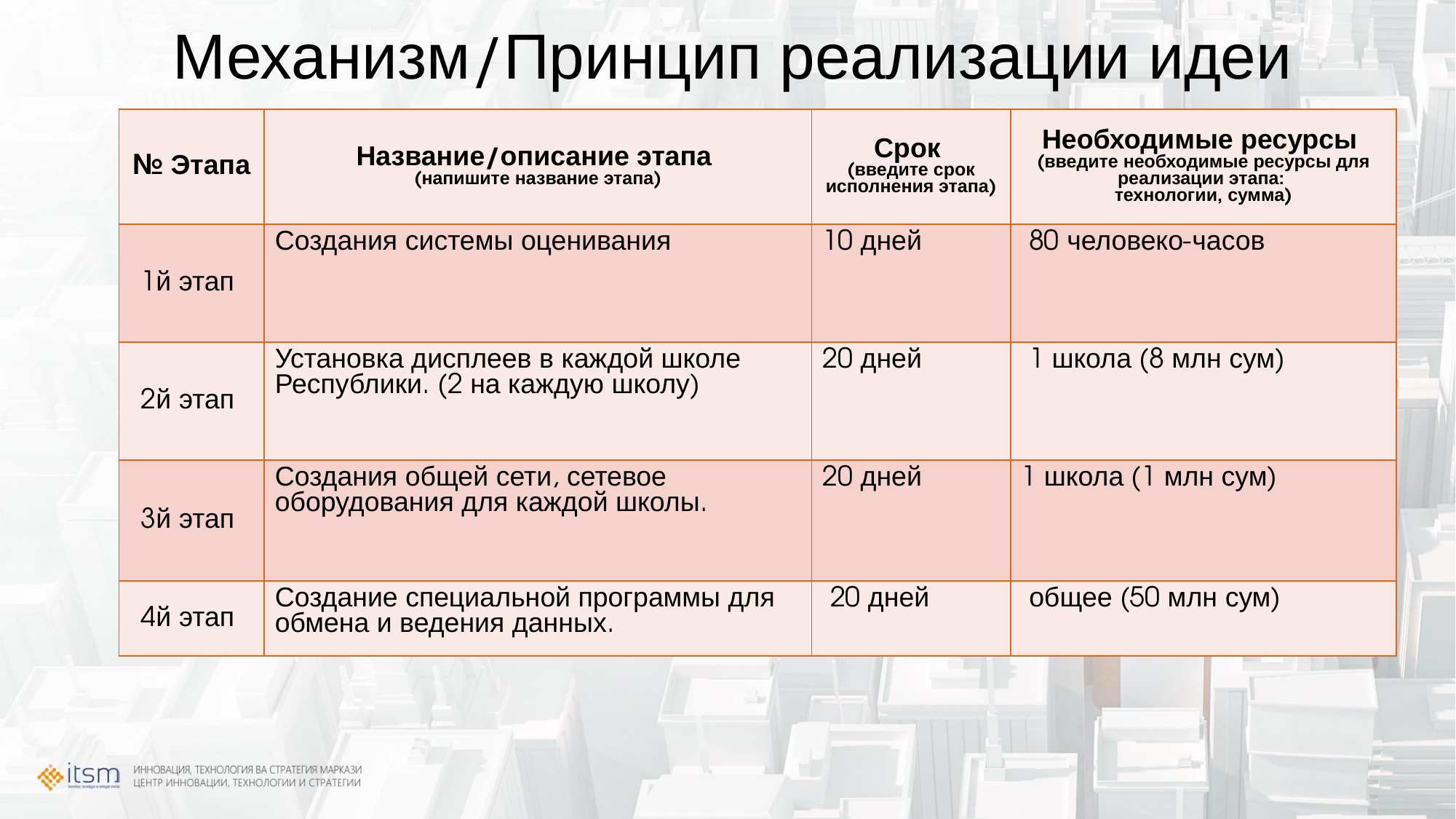

# Механизм/Принцип реализации идеи
| № Этапа | Название/описание этапа (напишите название этапа) | Срок (введите срок исполнения этапа) | Необходимые ресурсы (введите необходимые ресурсы для реализации этапа: технологии, сумма) |
| --- | --- | --- | --- |
| 1й этап | Создания системы оценивания | 10 дней | 80 человеко-часов |
| 2й этап | Установка дисплеев в каждой школе Республики. (2 на каждую школу) | 20 дней | 1 школа (8 млн сум) |
| 3й этап | Создания общей сети, сетевое оборудования для каждой школы. | 20 дней | 1 школа (1 млн сум) |
| 4й этап | Создание специальной программы для обмена и ведения данных. | 20 дней | общее (50 млн сум) |